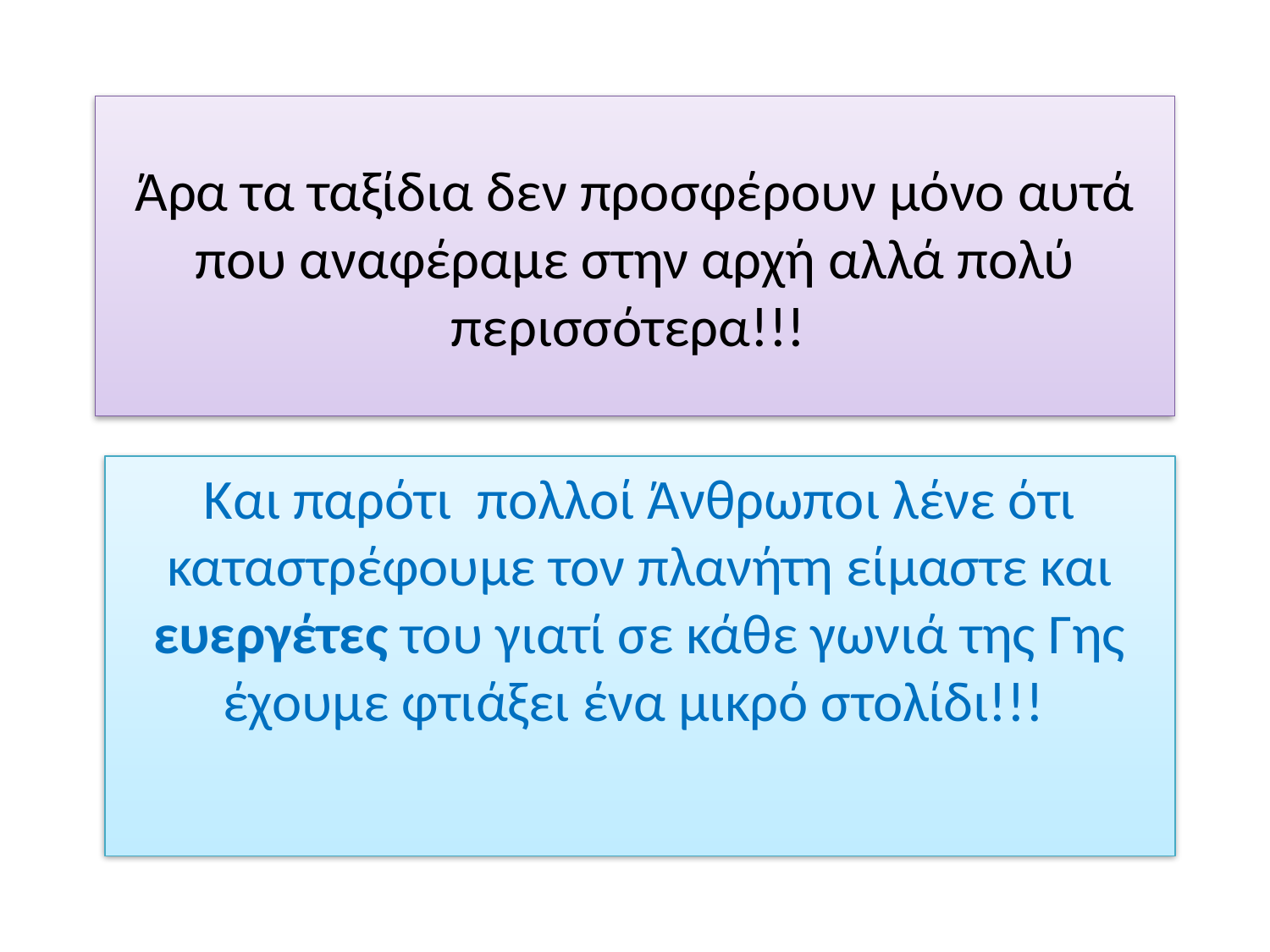

# Άρα τα ταξίδια δεν προσφέρουν μόνο αυτά που αναφέραμε στην αρχή αλλά πολύ περισσότερα!!!
Και παρότι  πολλοί Άνθρωποι λένε ότι καταστρέφουμε τον πλανήτη είμαστε και ευεργέτες του γιατί σε κάθε γωνιά της Γης έχουμε φτιάξει ένα μικρό στολίδι!!!